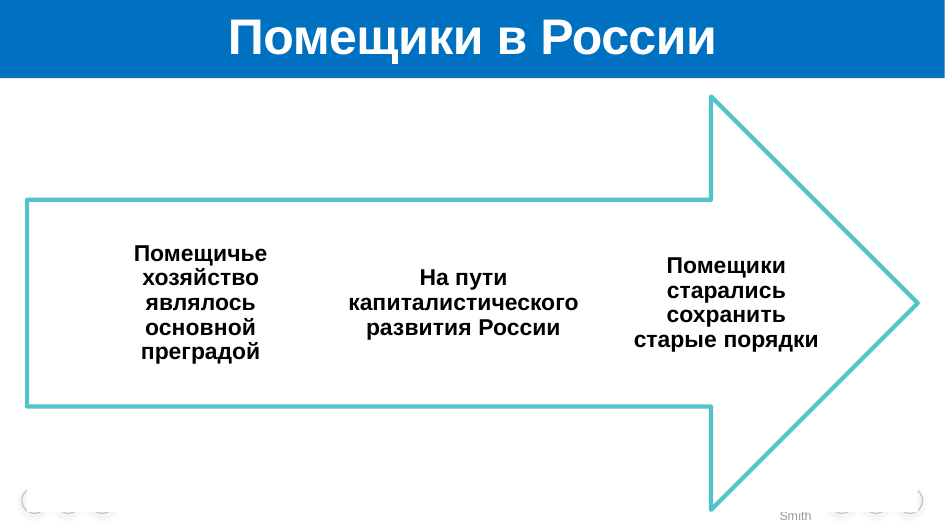

# Помещики в России
Помещики старались сохранить старые порядки
На пути капиталистического развития России
Помещичье хозяйство являлось основной преградой